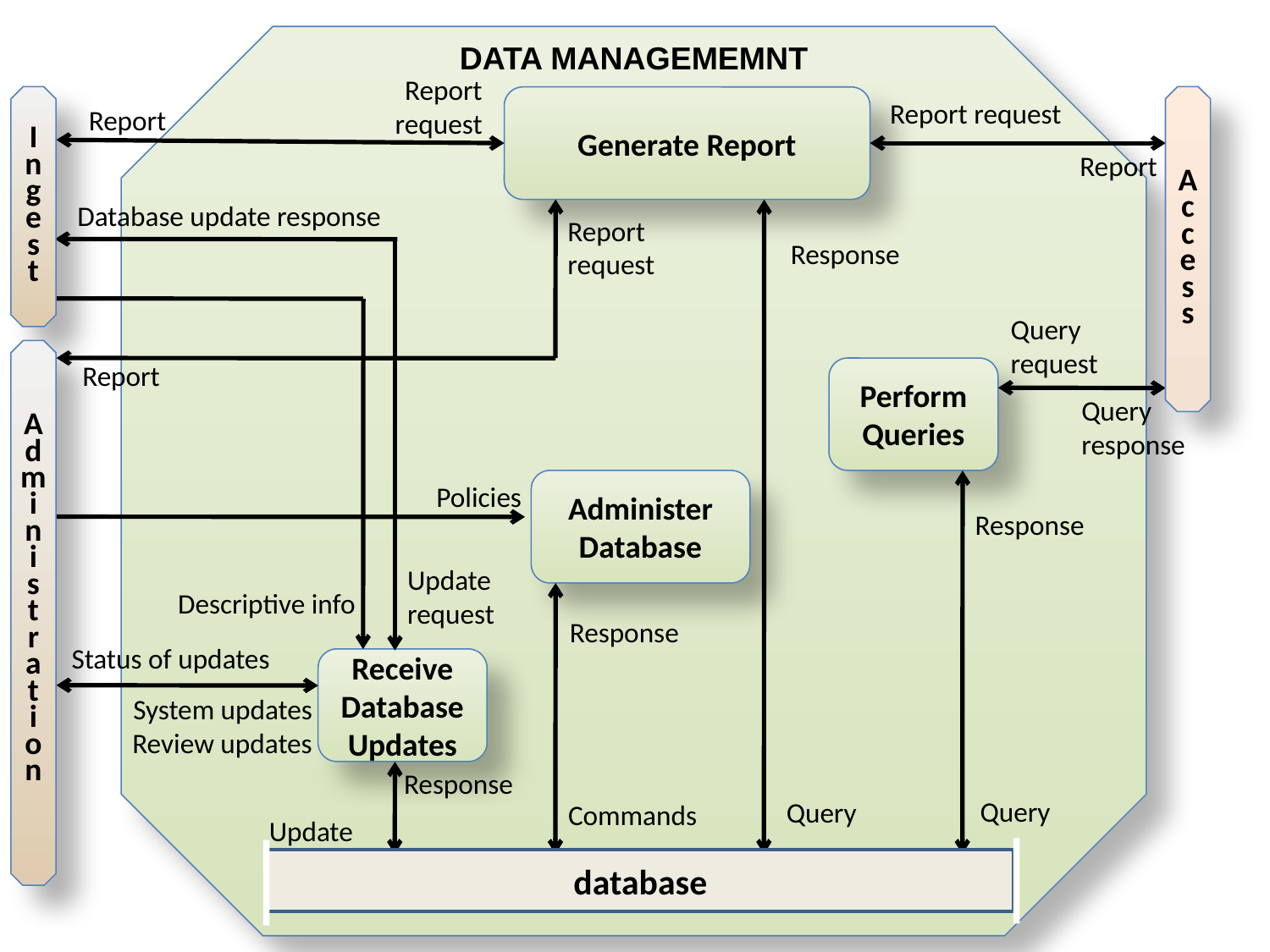

DATA MANAGEMEMNT
Report request
I
n
g
e
s
t
A
c
c
e
s
s
Generate Report
Report request
Report
Report
Database update response
Report request
Response
Query
request
A
d
m
i
n
i
s
t
r
a
t
i
o
n

Report
Perform Queries
Query
response
Administer Database
Policies
Response
Update
request
Descriptive info
Response
Status of updates
Receive Database Updates
System updates
Review updates
Response
Query
Query
Commands
Update

database